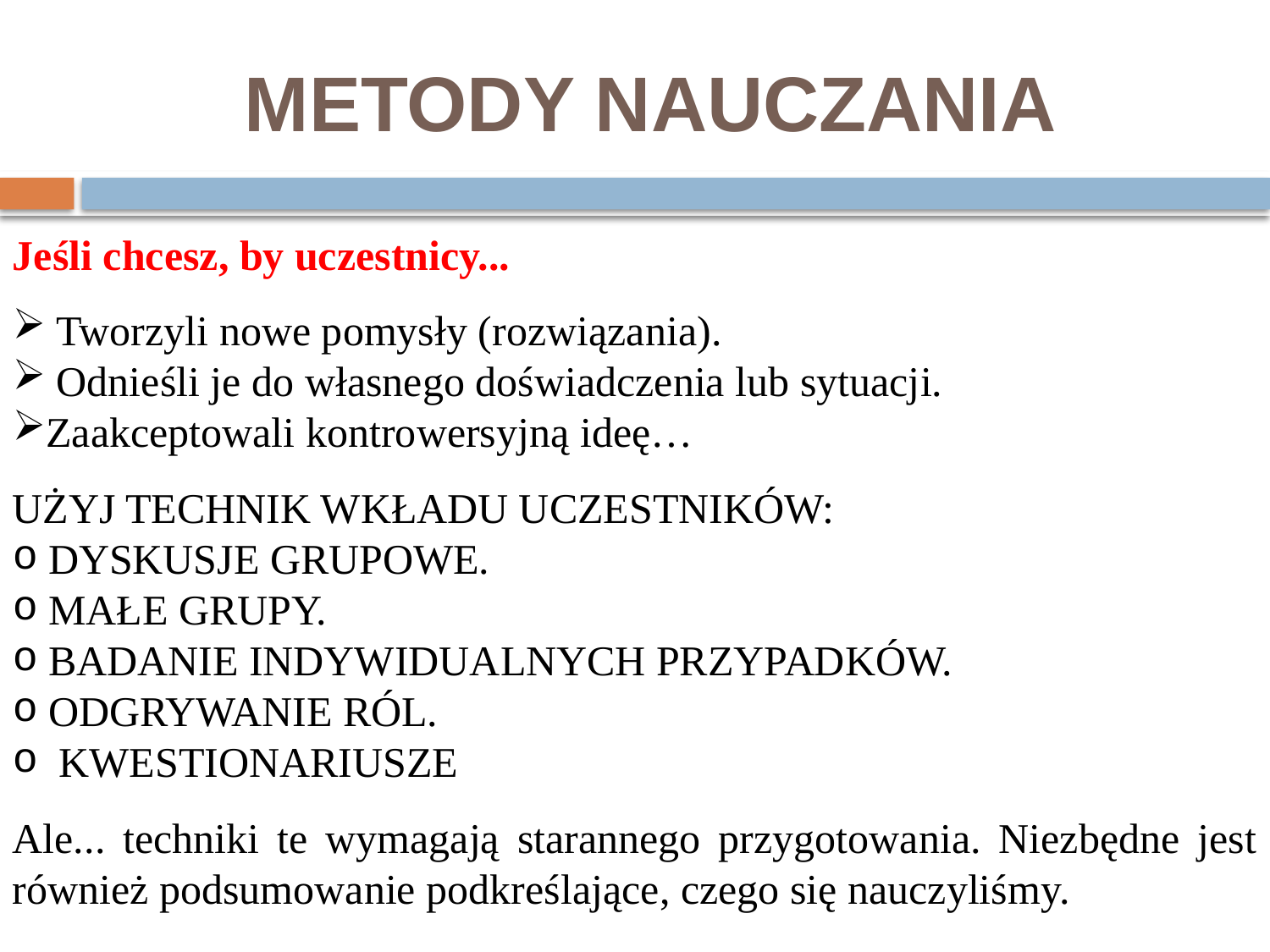

# METODY NAUCZANIA
Jeśli chcesz, by uczestnicy...

 Tworzyli nowe pomysły (rozwiązania).
 Odnieśli je do własnego doświadczenia lub sytuacji.
Zaakceptowali kontrowersyjną ideę…

UŻYJ TECHNIK WKŁADU UCZESTNIKÓW:
 DYSKUSJE GRUPOWE.
 MAŁE GRUPY.
 BADANIE INDYWIDUALNYCH PRZYPADKÓW.
 ODGRYWANIE RÓL.
  KWESTIONARIUSZE

Ale... techniki te wymagają starannego przygotowania. Niezbędne jest również podsumowanie podkreślające, czego się nauczyliśmy.